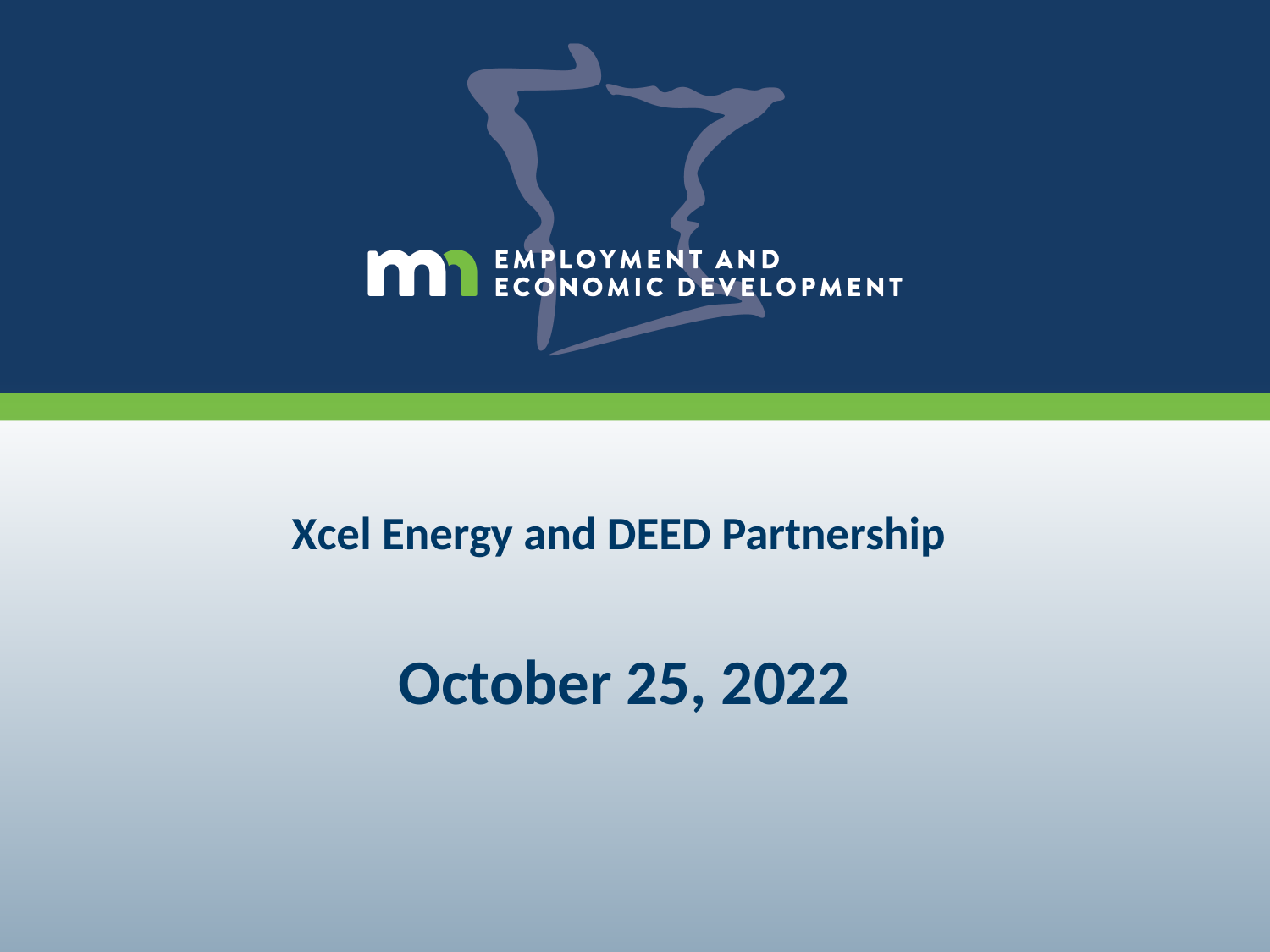

# Xcel Energy and DEED Partnership
October 25, 2022